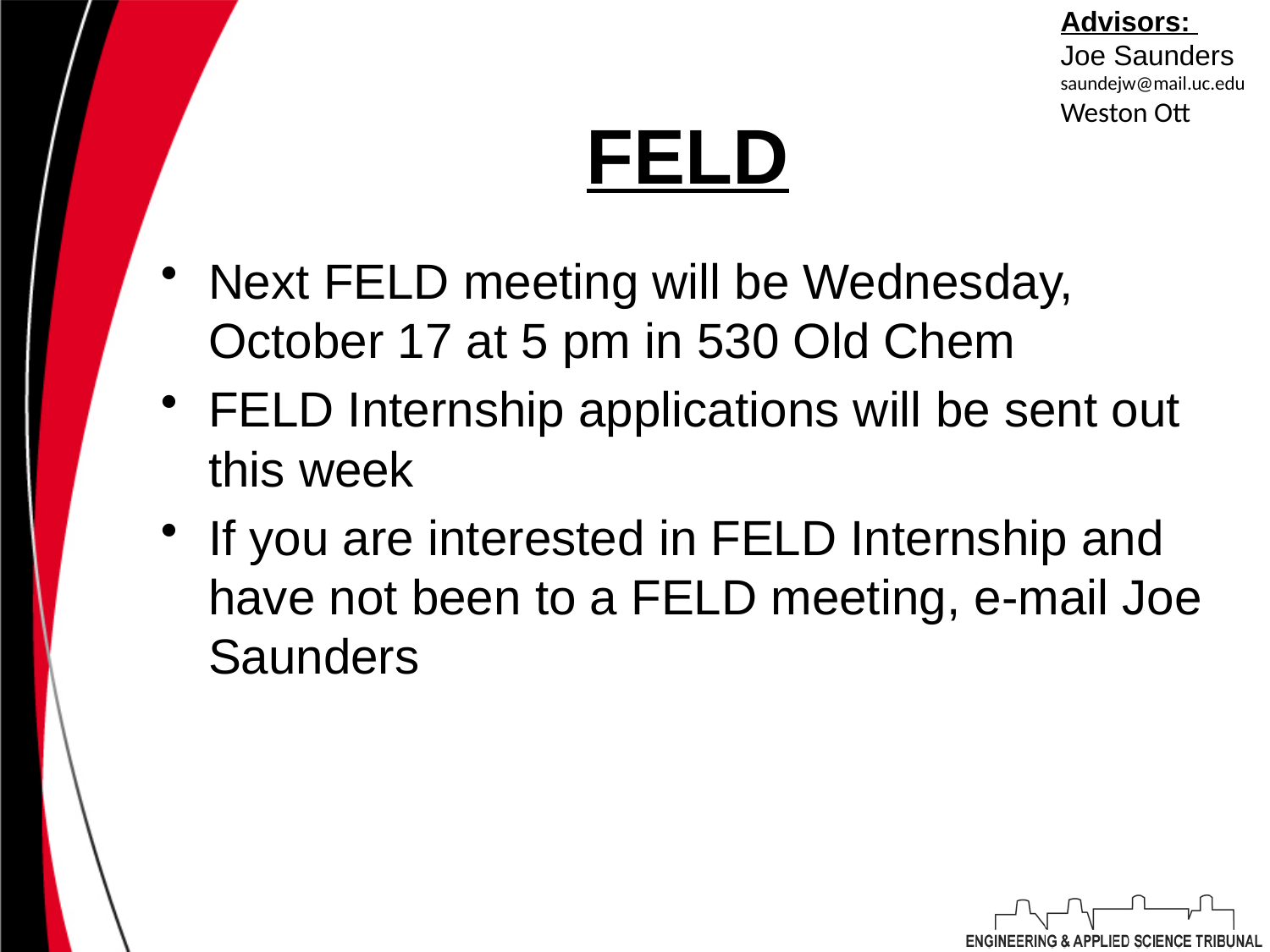

Advisors:
Joe Saunders
saundejw@mail.uc.edu
Weston Ott
ottwc@mail.uc.edu
W
FELD
Next FELD meeting will be Wednesday, October 17 at 5 pm in 530 Old Chem
FELD Internship applications will be sent out this week
If you are interested in FELD Internship and have not been to a FELD meeting, e-mail Joe Saunders